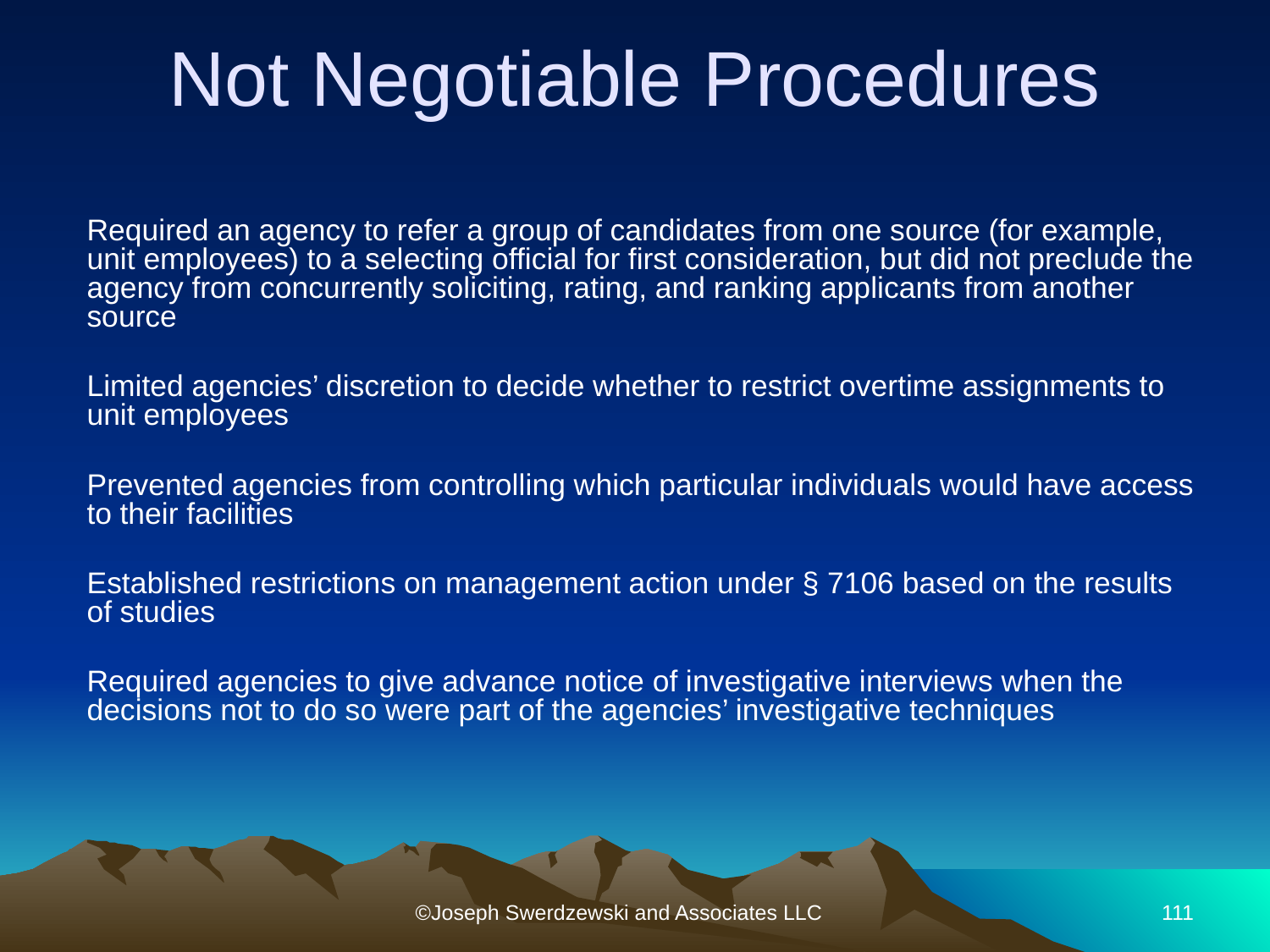

# Not Negotiable Procedures
Required an agency to refer a group of candidates from one source (for example, unit employees) to a selecting official for first consideration, but did not preclude the agency from concurrently soliciting, rating, and ranking applicants from another source

Limited agencies’ discretion to decide whether to restrict overtime assignments to unit employees

Prevented agencies from controlling which particular individuals would have access to their facilities

Established restrictions on management action under § 7106 based on the results of studies

Required agencies to give advance notice of investigative interviews when the decisions not to do so were part of the agencies’ investigative techniques

©Joseph Swerdzewski and Associates LLC
111